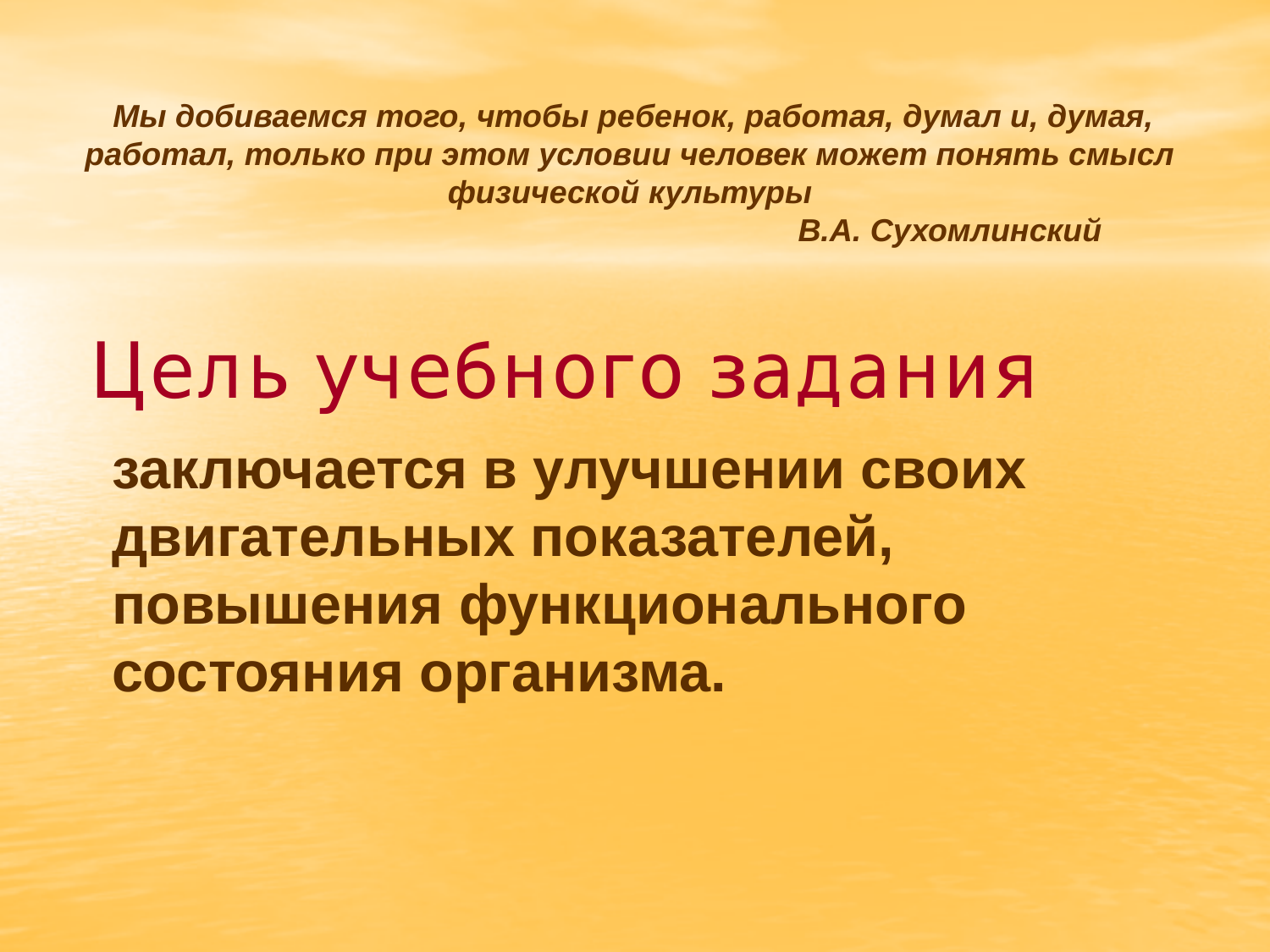

Мы добиваемся того, чтобы ребенок, работая, думал и, думая, работал, только при этом условии человек может понять смысл физической культуры
                                                                        В.А. Сухомлинский
# Цель учебного задания
заключается в улучшении своих двигательных показателей, повышения функционального состояния организма.